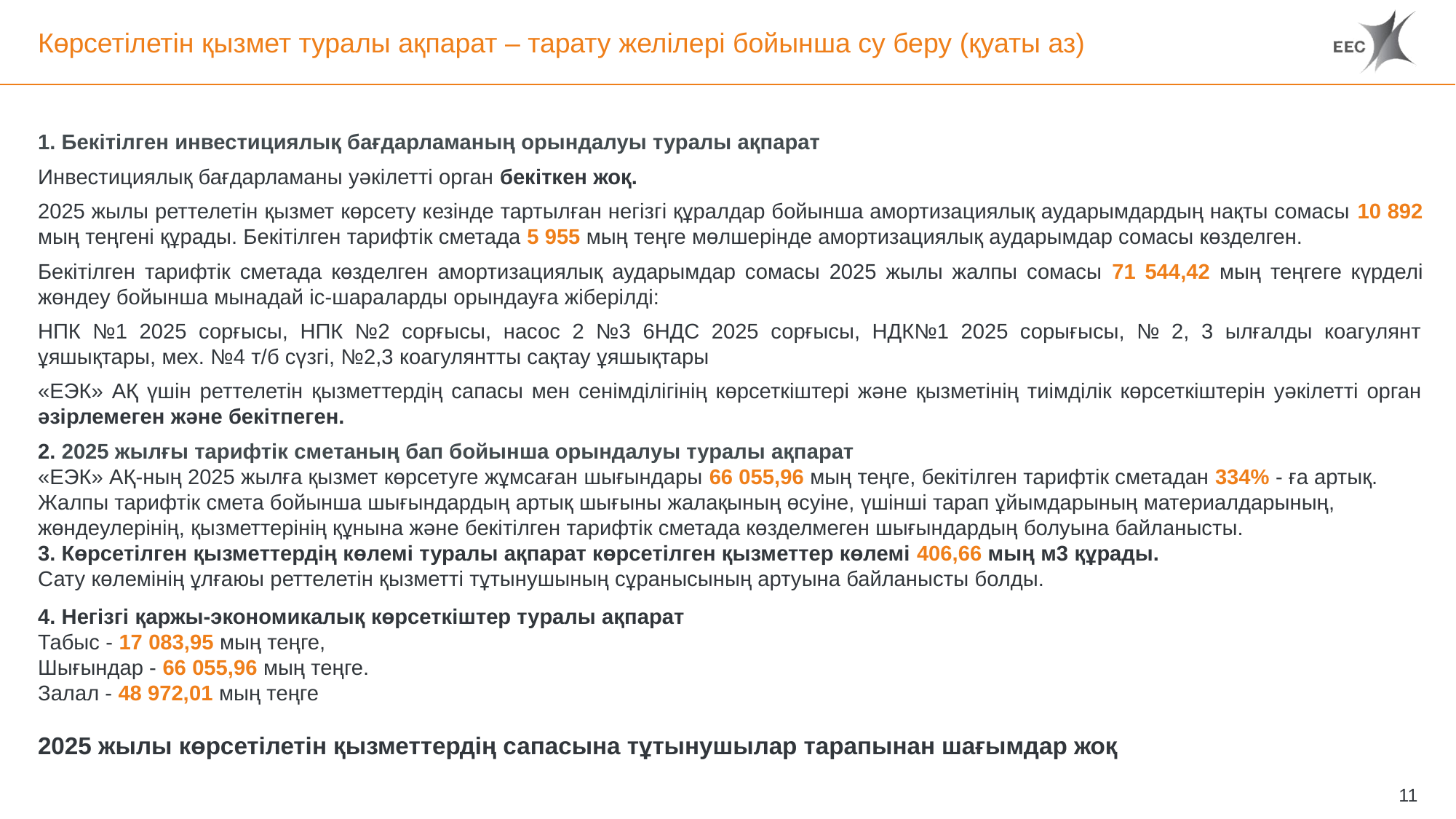

# Көрсетілетін қызмет туралы ақпарат – тарату желілері бойынша су беру (қуаты аз)
1. Бекітілген инвестициялық бағдарламаның орындалуы туралы ақпарат
Инвестициялық бағдарламаны уәкілетті орган бекіткен жоқ.
2025 жылы реттелетін қызмет көрсету кезінде тартылған негізгі құралдар бойынша амортизациялық аударымдардың нақты сомасы 10 892 мың теңгені құрады. Бекітілген тарифтік сметада 5 955 мың теңге мөлшерінде амортизациялық аударымдар сомасы көзделген.
Бекітілген тарифтік сметада көзделген амортизациялық аударымдар сомасы 2025 жылы жалпы сомасы 71 544,42 мың теңгеге күрделі жөндеу бойынша мынадай іс-шараларды орындауға жіберілді:
НПК №1 2025 сорғысы, НПК №2 сорғысы, насос 2 №3 6НДС 2025 сорғысы, НДК№1 2025 сорығысы, № 2, 3 ылғалды коагулянт ұяшықтары, мех. №4 т/б сүзгі, №2,3 коагулянтты сақтау ұяшықтары
«ЕЭК» АҚ үшін реттелетін қызметтердің сапасы мен сенімділігінің көрсеткіштері және қызметінің тиімділік көрсеткіштерін уәкілетті орган әзірлемеген және бекітпеген.
2. 2025 жылғы тарифтік сметаның бап бойынша орындалуы туралы ақпарат
«ЕЭК» АҚ-ның 2025 жылға қызмет көрсетуге жұмсаған шығындары 66 055,96 мың теңге, бекітілген тарифтік сметадан 334% - ға артық.
Жалпы тарифтік смета бойынша шығындардың артық шығыны жалақының өсуіне, үшінші тарап ұйымдарының материалдарының, жөндеулерінің, қызметтерінің құнына және бекітілген тарифтік сметада көзделмеген шығындардың болуына байланысты.
3. Көрсетілген қызметтердің көлемі туралы ақпарат көрсетілген қызметтер көлемі 406,66 мың м3 құрады.
Сату көлемінің ұлғаюы реттелетін қызметті тұтынушының сұранысының артуына байланысты болды.
4. Негізгі қаржы-экономикалық көрсеткіштер туралы ақпарат
Табыс - 17 083,95 мың теңге,
Шығындар - 66 055,96 мың теңге.
Залал - 48 972,01 мың теңге

2025 жылы көрсетілетін қызметтердің сапасына тұтынушылар тарапынан шағымдар жоқ